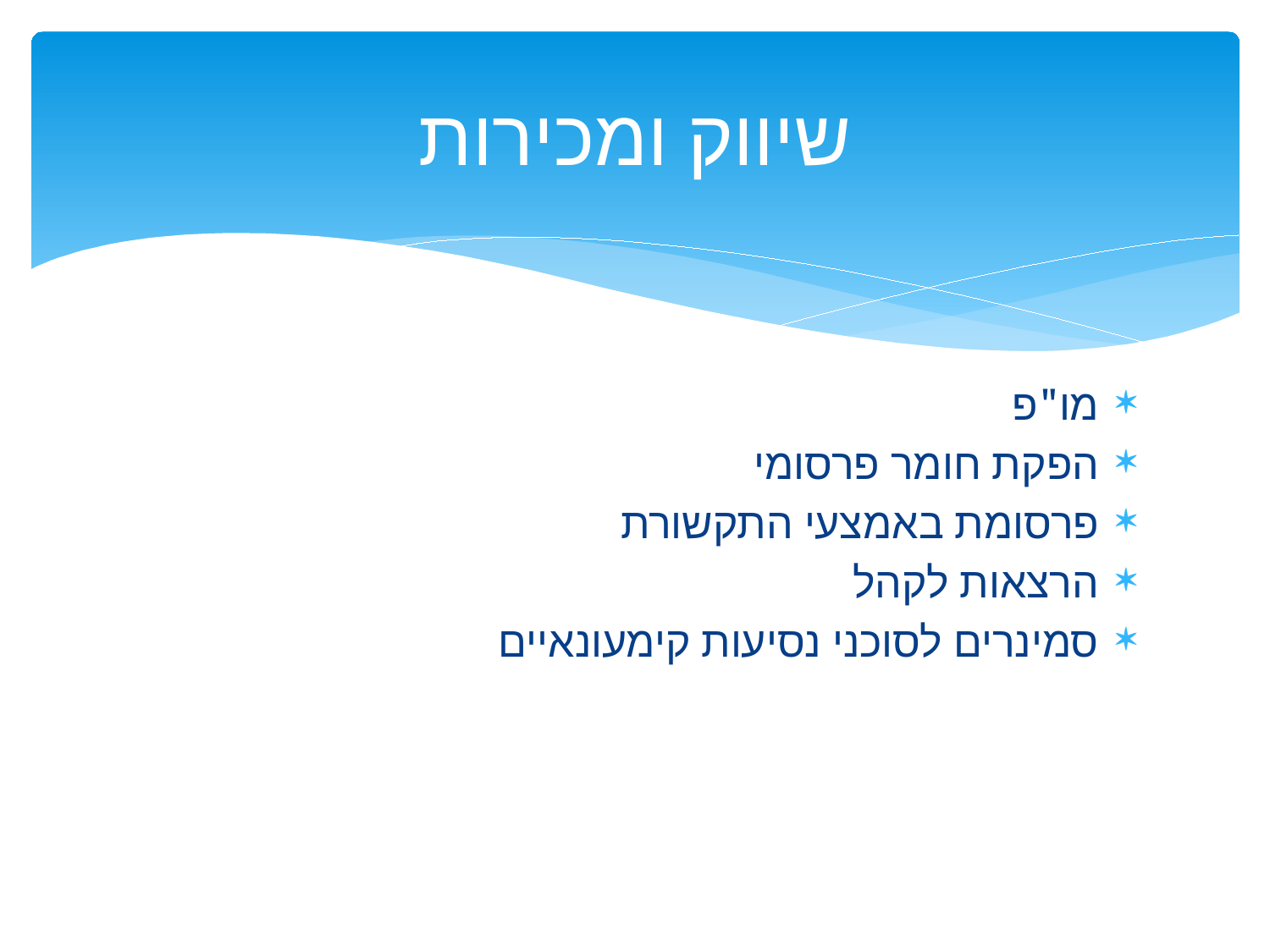

# שיווק ומכירות
מו"פ
הפקת חומר פרסומי
פרסומת באמצעי התקשורת
הרצאות לקהל
סמינרים לסוכני נסיעות קימעונאיים